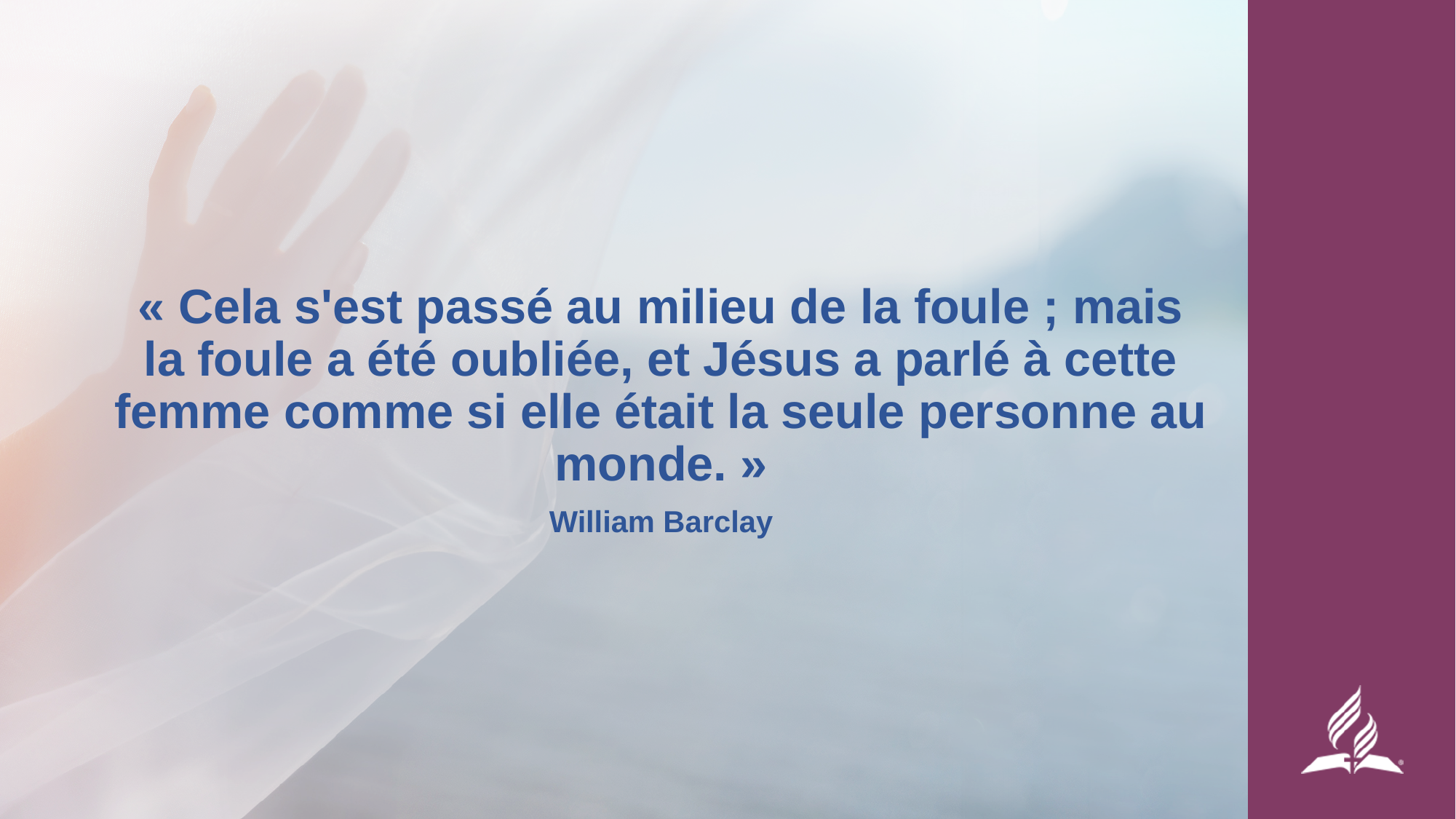

« Cela s'est passé au milieu de la foule ; mais la foule a été oubliée, et Jésus a parlé à cette femme comme si elle était la seule personne au monde. »
William Barclay